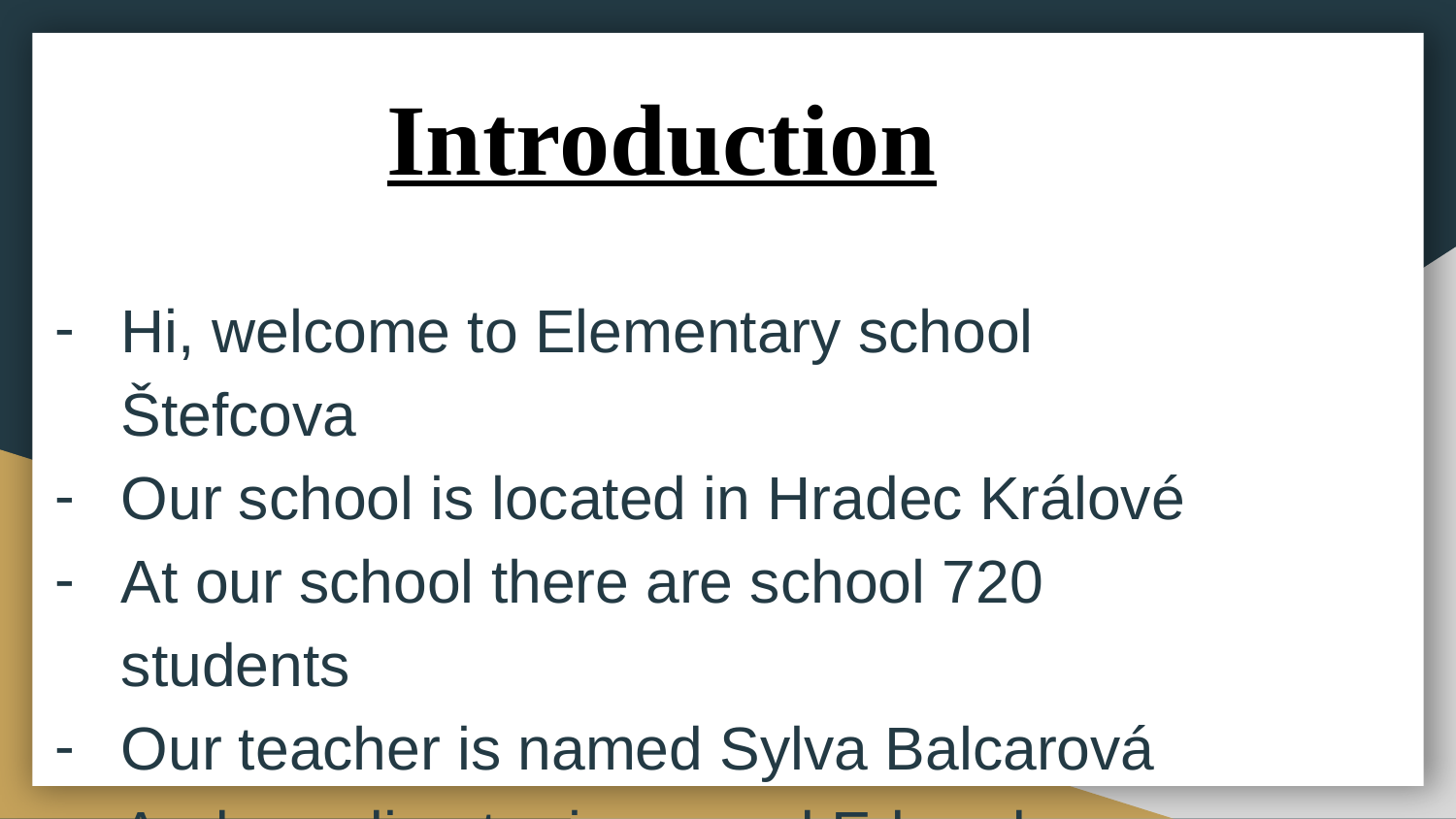

# Introduction
Hi, welcome to Elementary school Štefcova
Our school is located in Hradec Králové
At our school there are school 720 students
Our teacher is named Sylva Balcarová
And our director is named Eduard Hlávka